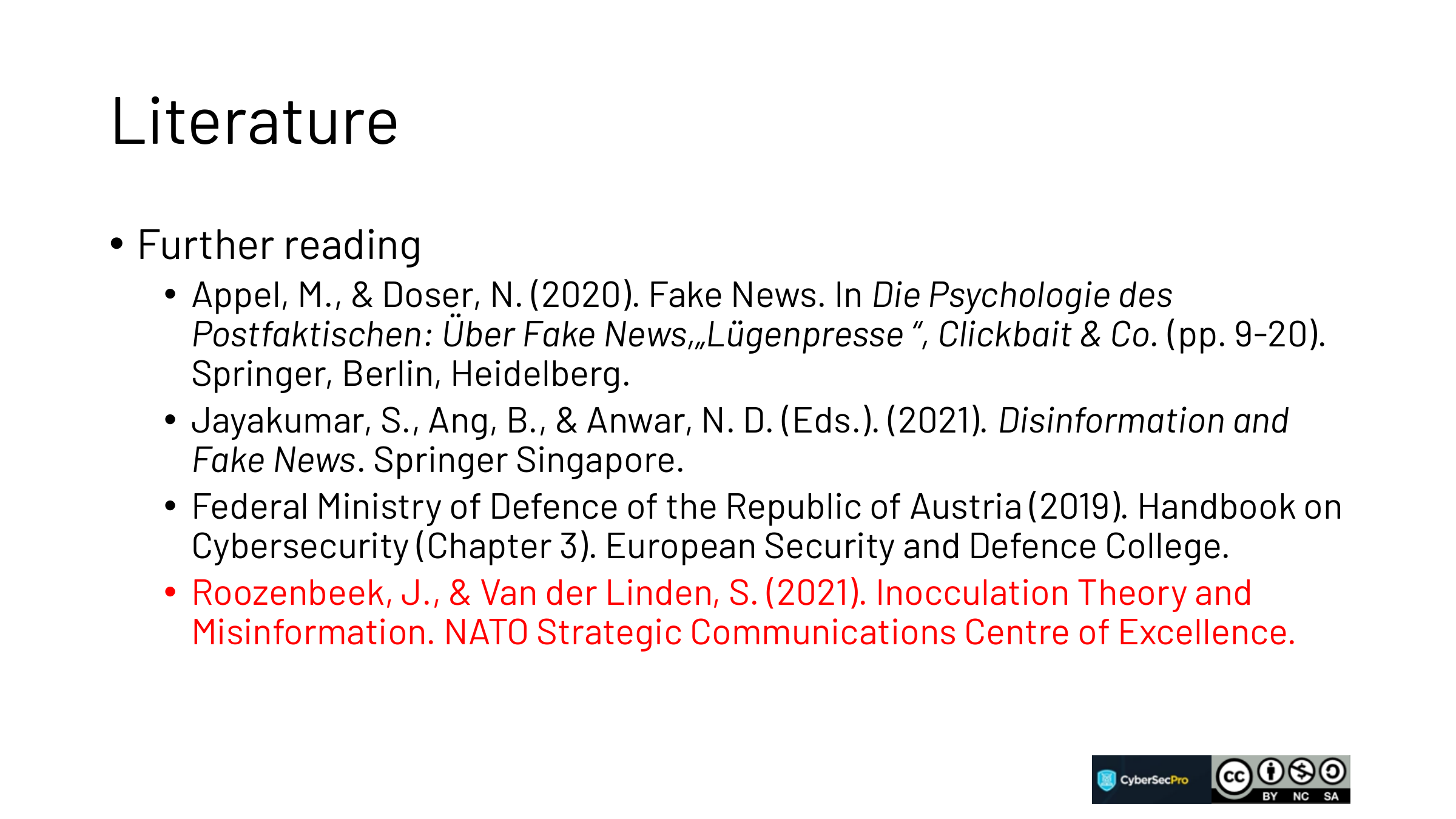

# Literature
Further reading
Appel, M., & Doser, N. (2020). Fake News. In Die Psychologie des Postfaktischen: Über Fake News,„Lügenpresse “, Clickbait & Co. (pp. 9-20). Springer, Berlin, Heidelberg.
Jayakumar, S., Ang, B., & Anwar, N. D. (Eds.). (2021). Disinformation and Fake News. Springer Singapore.
Federal Ministry of Defence of the Republic of Austria (2019). Handbook on Cybersecurity (Chapter 3). European Security and Defence College.
Roozenbeek, J., & Van der Linden, S. (2021). Inocculation Theory and Misinformation. NATO Strategic Communications Centre of Excellence.